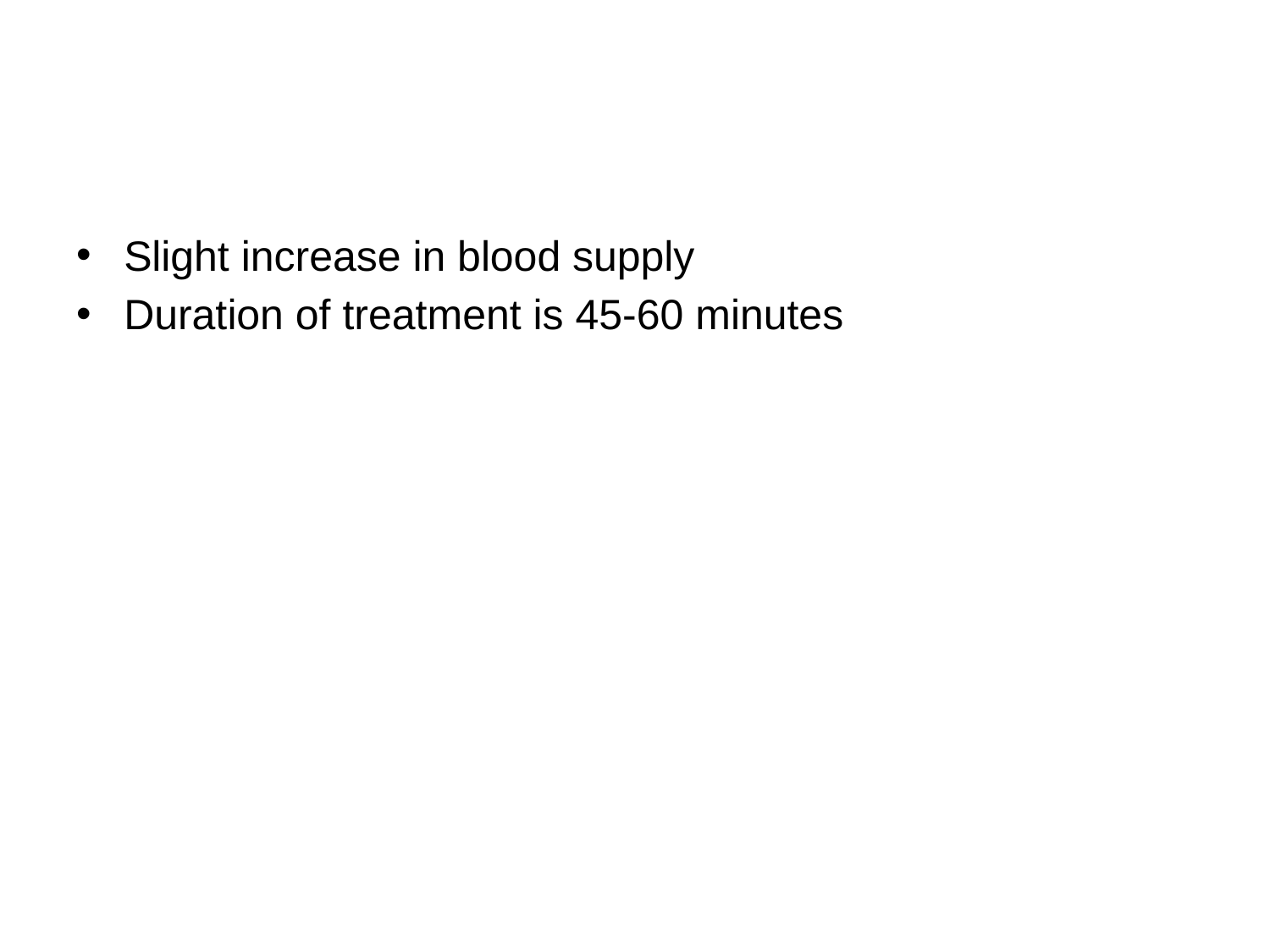

#
Slight increase in blood supply
Duration of treatment is 45-60 minutes